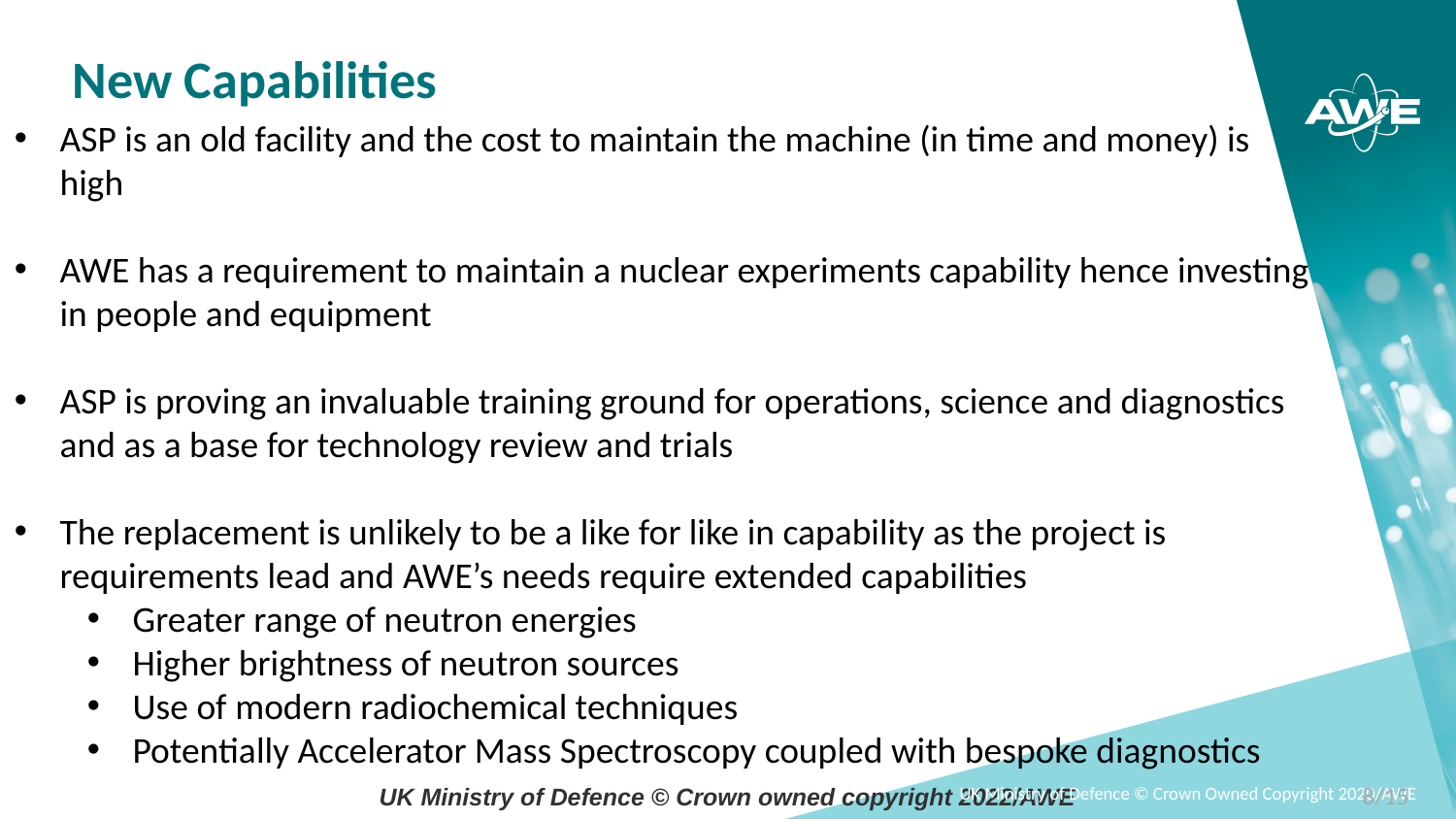

New Capabilities
ASP is an old facility and the cost to maintain the machine (in time and money) is high

AWE has a requirement to maintain a nuclear experiments capability hence investing in people and equipment

ASP is proving an invaluable training ground for operations, science and diagnostics and as a base for technology review and trials

The replacement is unlikely to be a like for like in capability as the project is requirements lead and AWE’s needs require extended capabilities
Greater range of neutron energies
Higher brightness of neutron sources
Use of modern radiochemical techniques
Potentially Accelerator Mass Spectroscopy coupled with bespoke diagnostics
8/15